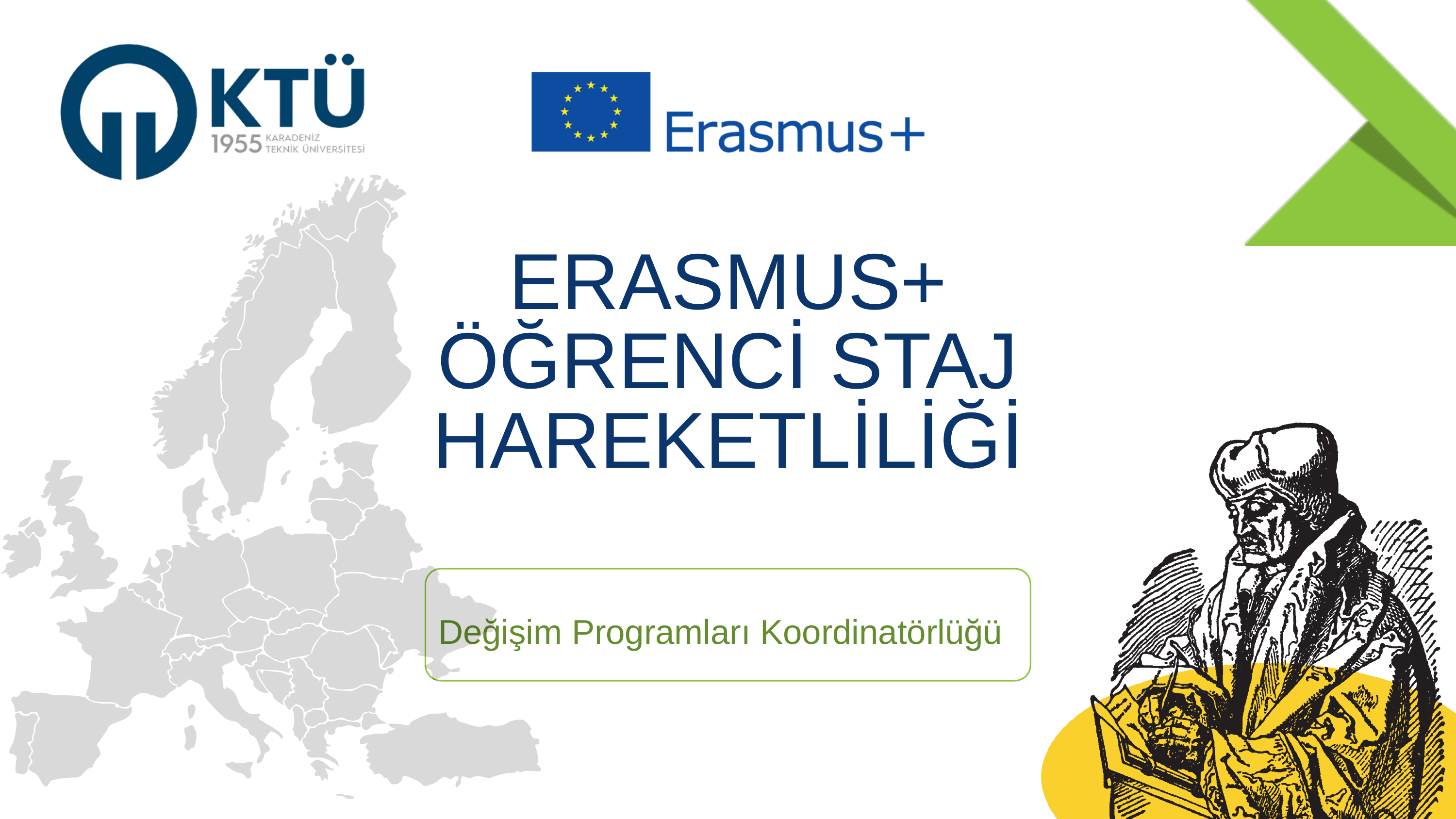

ERASMUS+ ÖĞRENCİ STAJ HAREKETLİLİĞİ

Değişim Programları Koordinatörlüğü